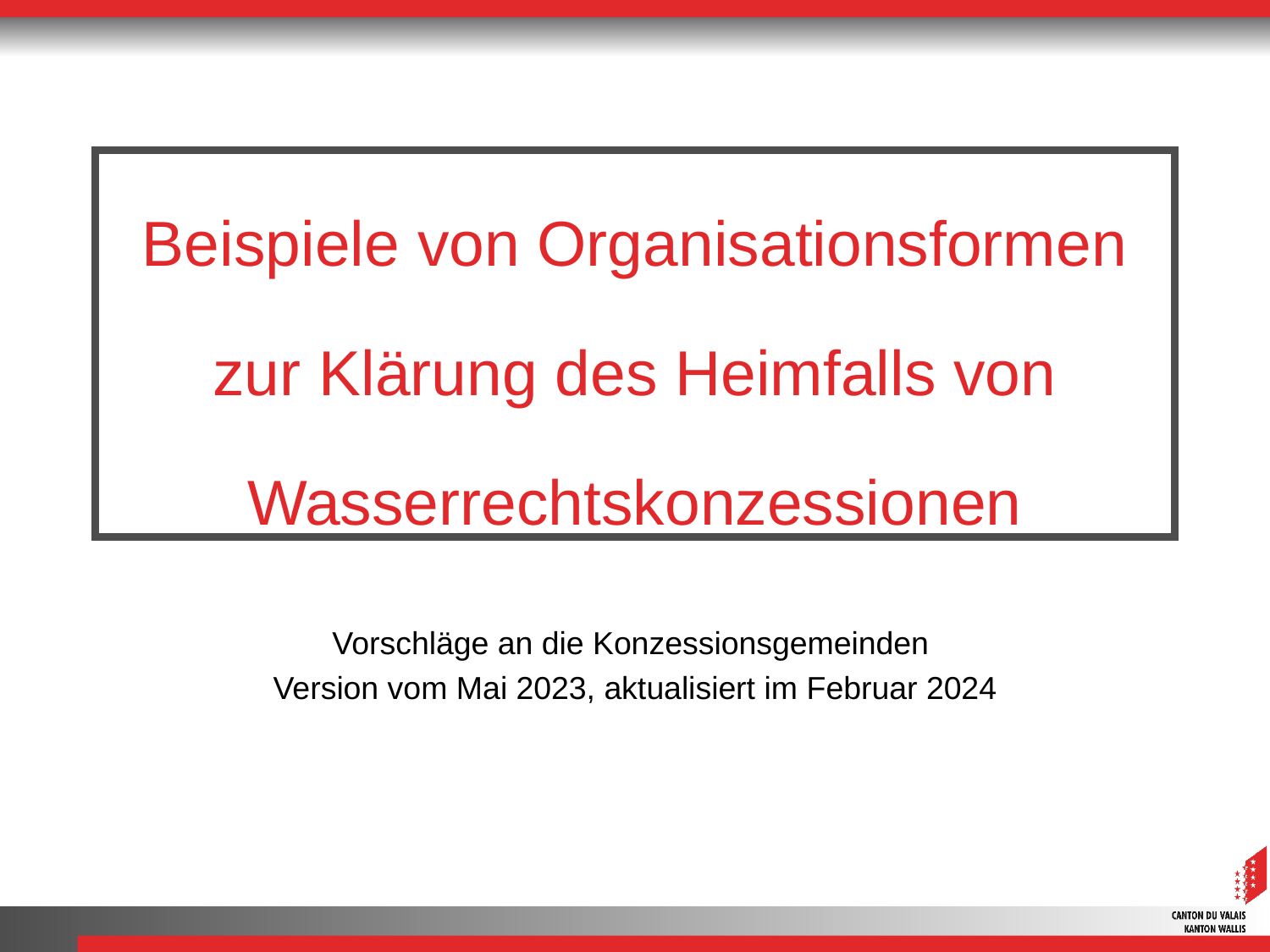

# Beispiele von Organisationsformen zur Klärung des Heimfalls von Wasserrechtskonzessionen
Vorschläge an die Konzessionsgemeinden
Version vom Mai 2023, aktualisiert im Februar 2024